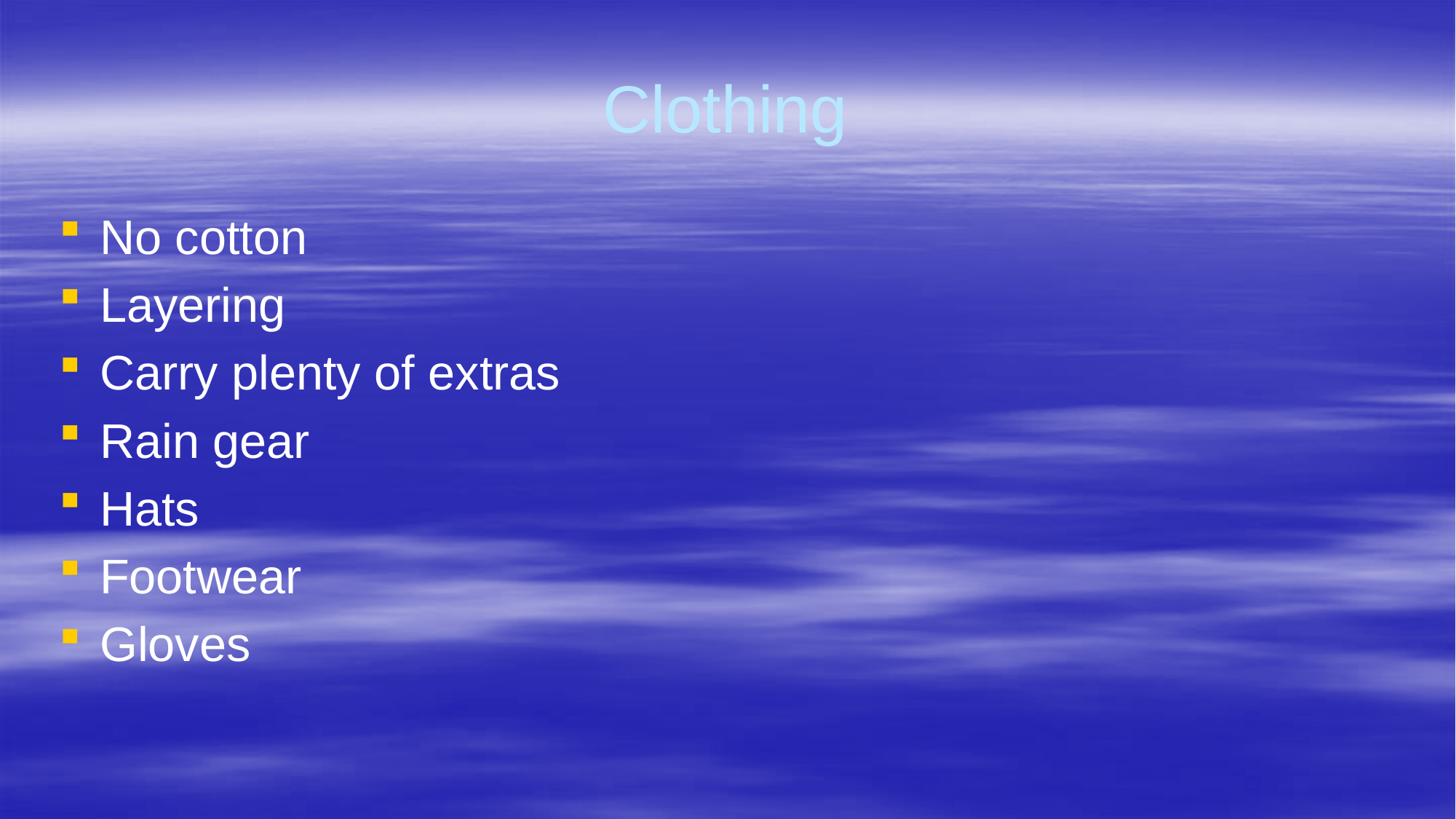

# Clothing
No cotton
Layering
Carry plenty of extras
Rain gear
Hats
Footwear
Gloves